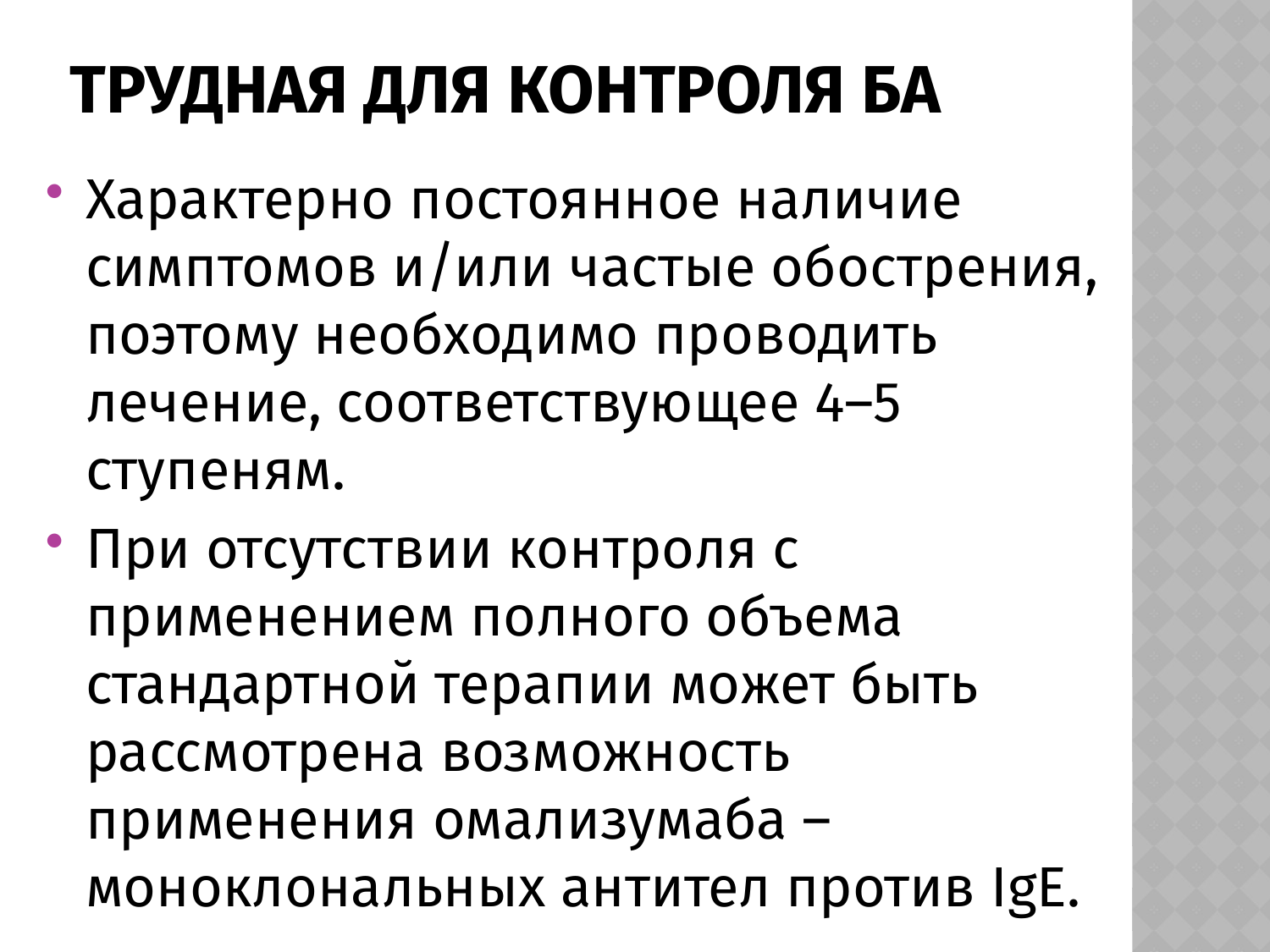

# Трудная для контроля БА
Характерно постоянное наличие симптомов и/или частые обострения, поэтому необходимо проводить лечение, соответствующее 4–5 ступеням.
При отсутствии контроля с применением полного объема стандартной терапии может быть рассмотрена возможность применения омализумаба – моноклональных антител против IgЕ.